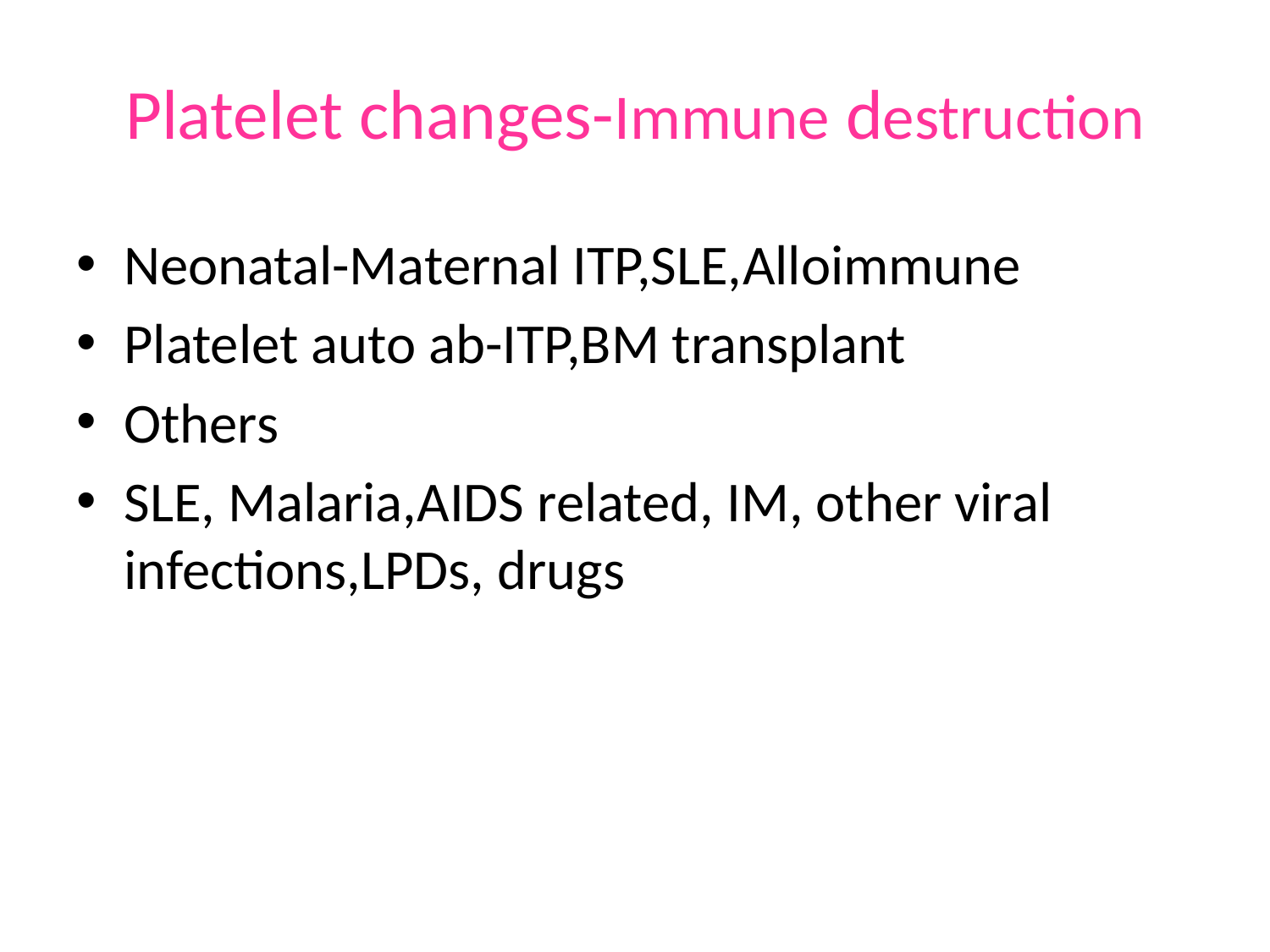

# Platelet changes-Immune destruction
Neonatal-Maternal ITP,SLE,Alloimmune
Platelet auto ab-ITP,BM transplant
Others
SLE, Malaria,AIDS related, IM, other viral infections,LPDs, drugs